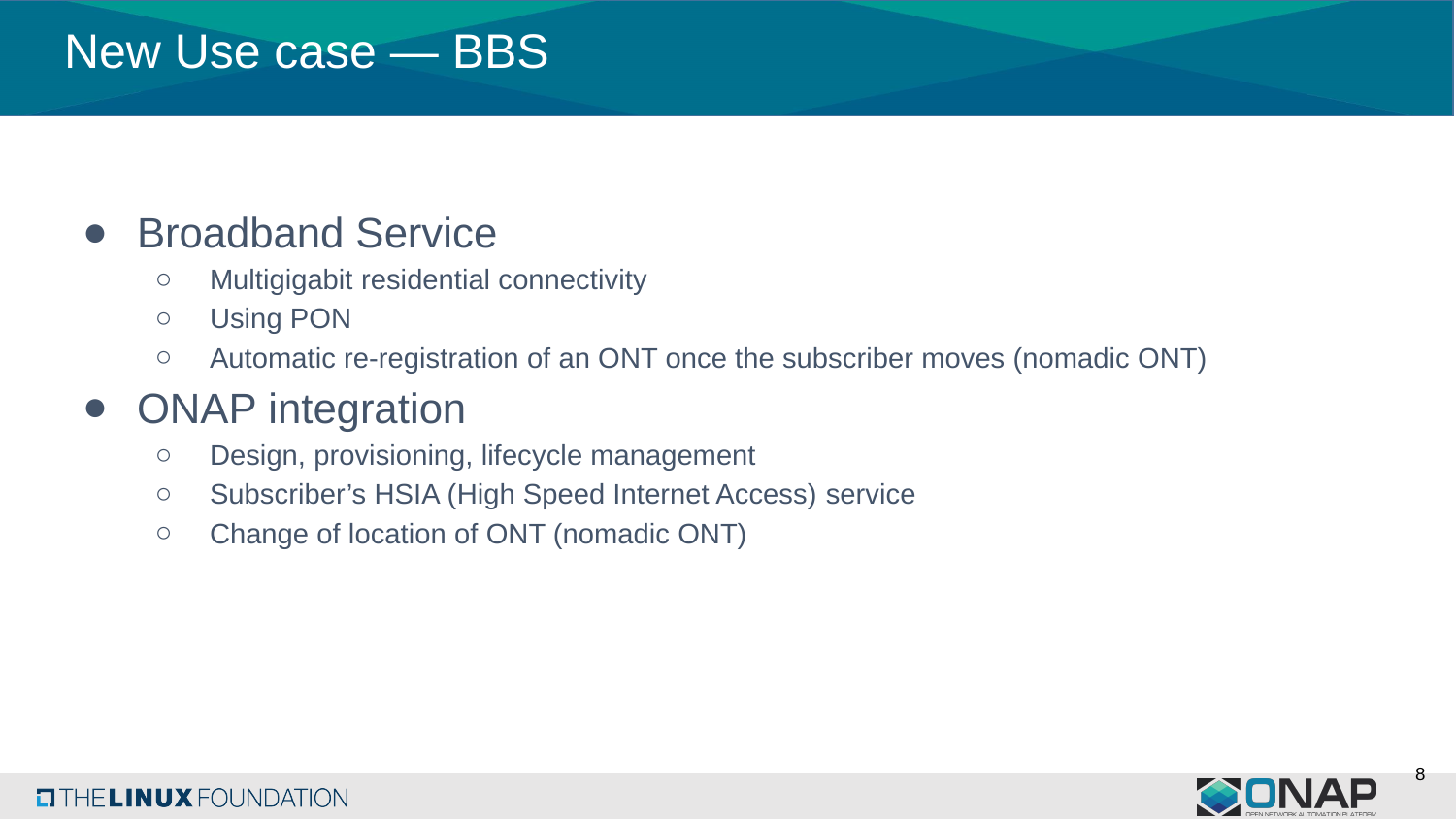

# New Use case — BBS
Broadband Service
Multigigabit residential connectivity
Using PON
Automatic re-registration of an ONT once the subscriber moves (nomadic ONT)
ONAP integration
Design, provisioning, lifecycle management
Subscriber’s HSIA (High Speed Internet Access) service
Change of location of ONT (nomadic ONT)

8